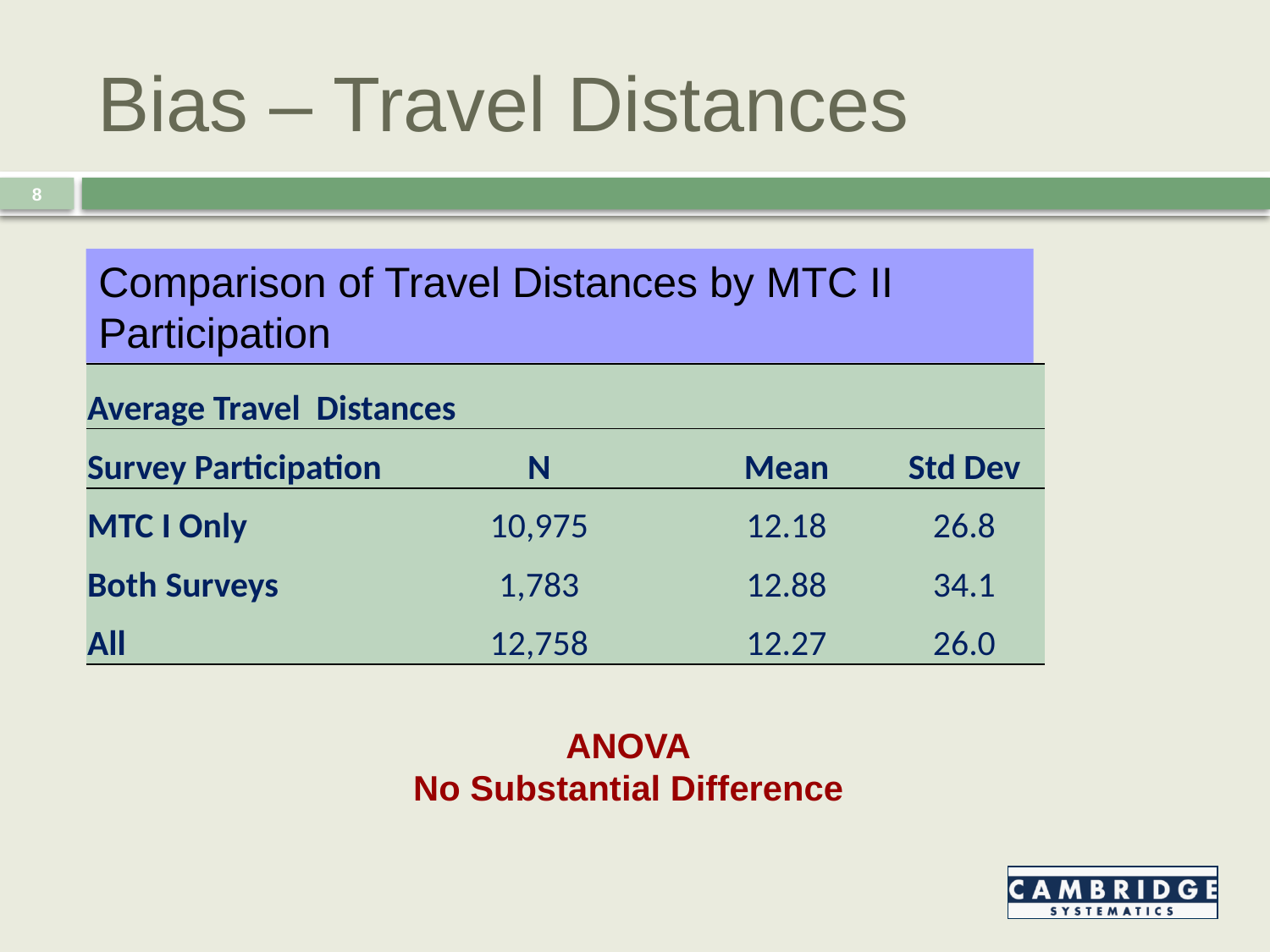

Bias – Travel Distances
8
Comparison of Travel Distances by MTC II Participation
| Average Travel Distances |  |  |  |
| --- | --- | --- | --- |
| Survey Participation | N | Mean | Std Dev |
| MTC I Only | 10,975 | 12.18 | 26.8 |
| Both Surveys | 1,783 | 12.88 | 34.1 |
| All | 12,758 | 12.27 | 26.0 |
ANOVA
No Substantial Difference